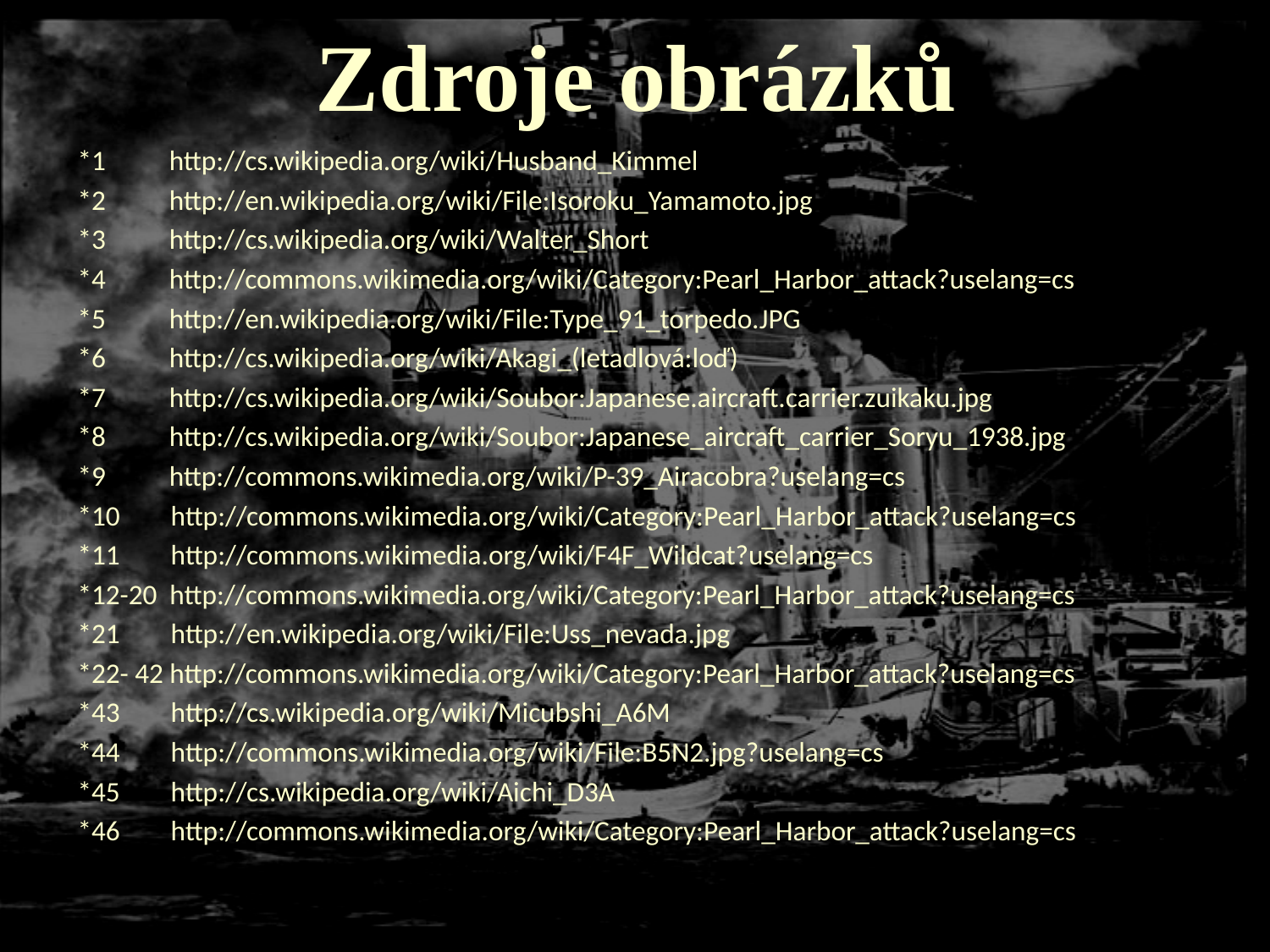

# Zdroje obrázků
*1          http://cs.wikipedia.org/wiki/Husband_Kimmel
*2          http://en.wikipedia.org/wiki/File:Isoroku_Yamamoto.jpg
*3          http://cs.wikipedia.org/wiki/Walter_Short
*4          http://commons.wikimedia.org/wiki/Category:Pearl_Harbor_attack?uselang=cs
*5          http://en.wikipedia.org/wiki/File:Type_91_torpedo.JPG
*6          http://cs.wikipedia.org/wiki/Akagi_(letadlová:loď)
*7          http://cs.wikipedia.org/wiki/Soubor:Japanese.aircraft.carrier.zuikaku.jpg
*8          http://cs.wikipedia.org/wiki/Soubor:Japanese_aircraft_carrier_Soryu_1938.jpg
*9          http://commons.wikimedia.org/wiki/P-39_Airacobra?uselang=cs
*10        http://commons.wikimedia.org/wiki/Category:Pearl_Harbor_attack?uselang=cs
*11        http://commons.wikimedia.org/wiki/F4F_Wildcat?uselang=cs
*12-20  http://commons.wikimedia.org/wiki/Category:Pearl_Harbor_attack?uselang=cs
*21        http://en.wikipedia.org/wiki/File:Uss_nevada.jpg
*22- 42 http://commons.wikimedia.org/wiki/Category:Pearl_Harbor_attack?uselang=cs
*43        http://cs.wikipedia.org/wiki/Micubshi_A6M
*44        http://commons.wikimedia.org/wiki/File:B5N2.jpg?uselang=cs
*45        http://cs.wikipedia.org/wiki/Aichi_D3A
*46        http://commons.wikimedia.org/wiki/Category:Pearl_Harbor_attack?uselang=cs